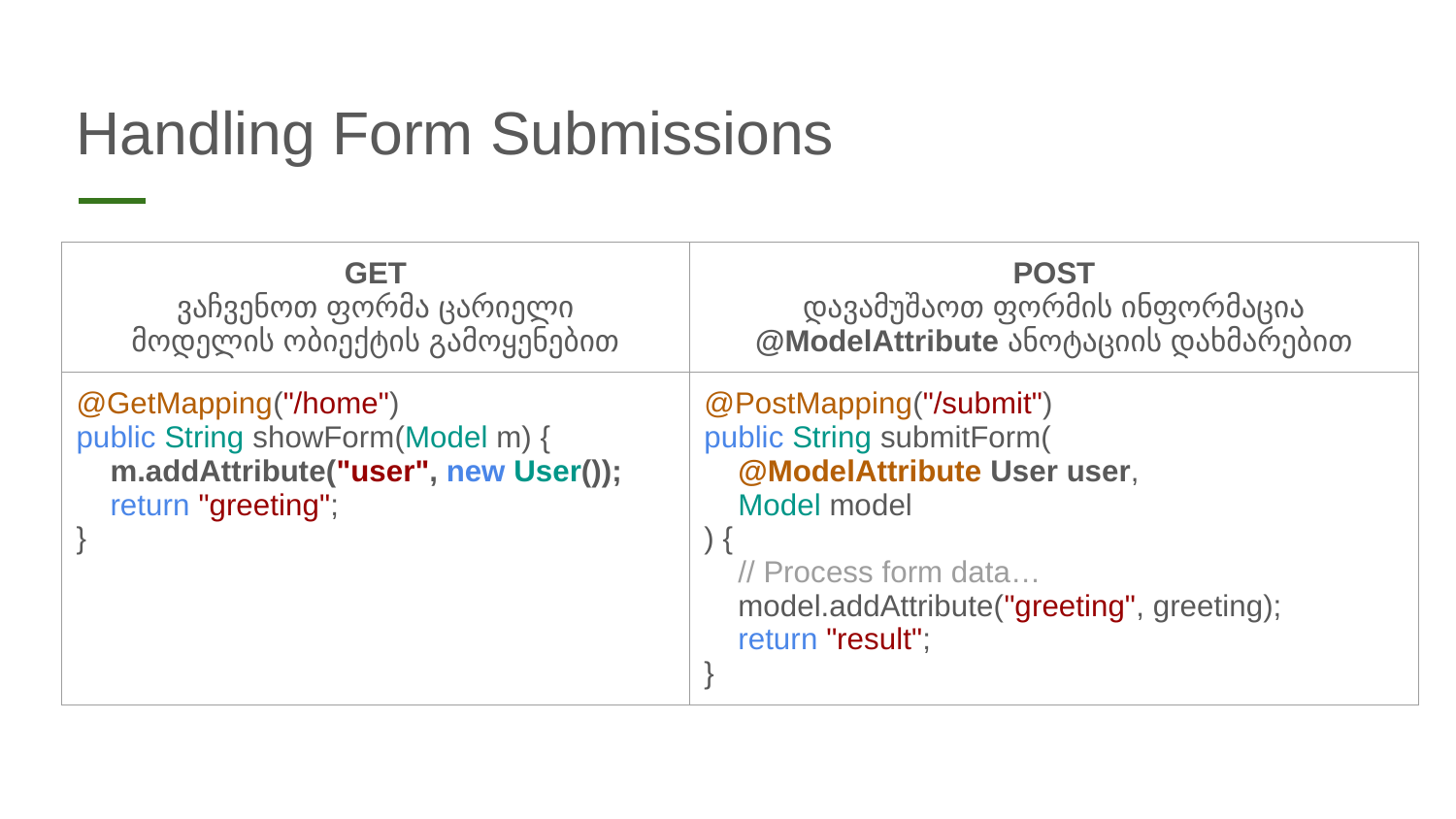

# Handling Form Submissions
| GET ვაჩვენოთ ფორმა ცარიელი მოდელის ობიექტის გამოყენებით | POST დავამუშაოთ ფორმის ინფორმაცია @ModelAttribute ანოტაციის დახმარებით |
| --- | --- |
| @GetMapping("/home") public String showForm(Model m) { m.addAttribute("user", new User()); return "greeting"; } | @PostMapping("/submit") public String submitForm( @ModelAttribute User user, Model model ) { // Process form data… model.addAttribute("greeting", greeting); return "result"; } |